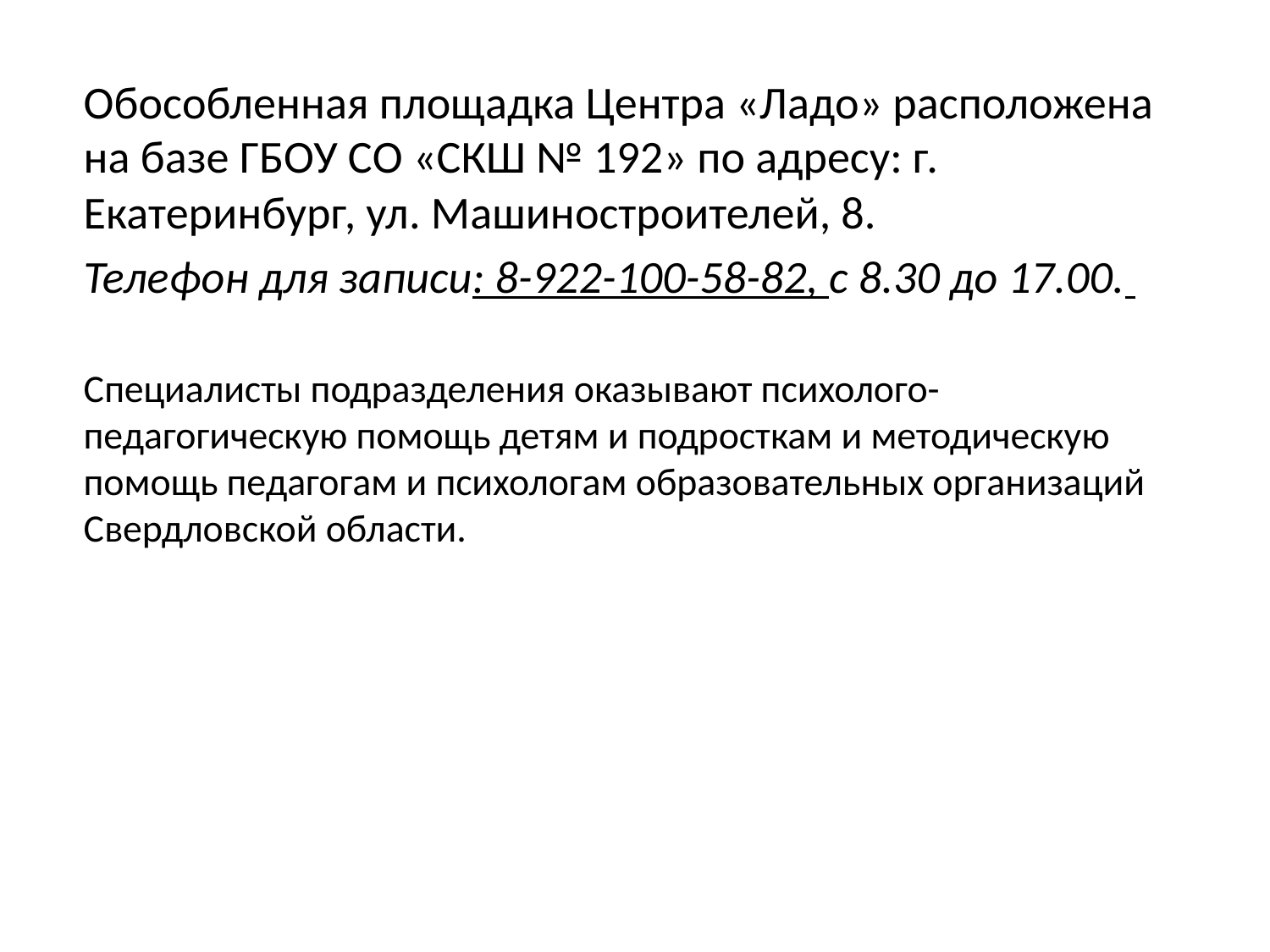

Обособленная площадка Центра «Ладо» расположена на базе ГБОУ СО «СКШ № 192» по адресу: г. Екатеринбург, ул. Машиностроителей, 8.
Телефон для записи: 8-922-100-58-82, с 8.30 до 17.00.

Специалисты подразделения оказывают психолого-педагогическую помощь детям и подросткам и методическую помощь педагогам и психологам образовательных организаций Свердловской области.